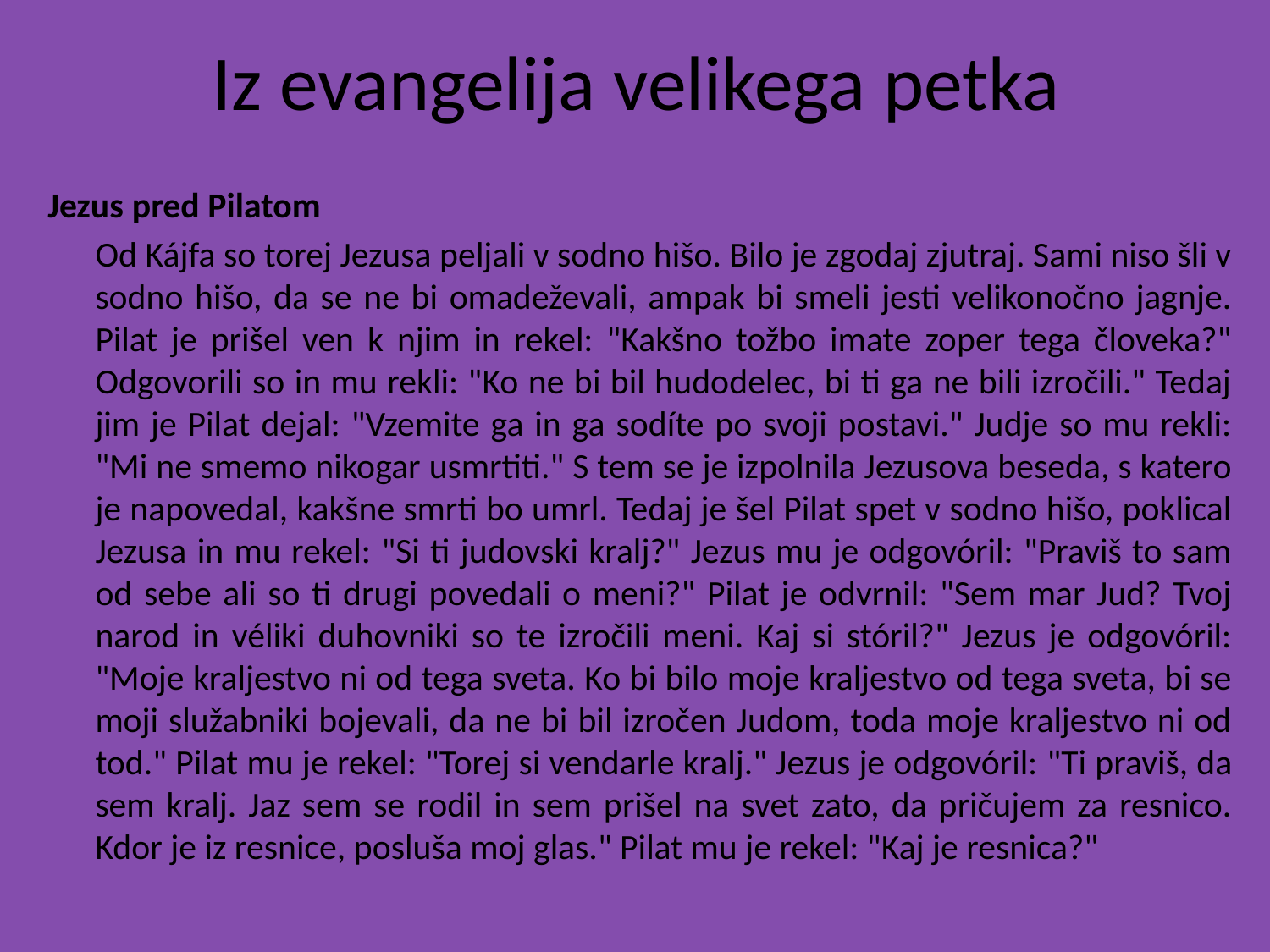

# Iz evangelija velikega petka
Jezus pred Pilatom
	Od Kájfa so torej Jezusa peljali v sodno hišo. Bilo je zgodaj zjutraj. Sami niso šli v sodno hišo, da se ne bi omadeževali, ampak bi smeli jesti velikonočno jagnje. Pilat je prišel ven k njim in rekel: "Kakšno tožbo imate zoper tega človeka?" Odgovorili so in mu rekli: "Ko ne bi bil hudodelec, bi ti ga ne bili izročili." Tedaj jim je Pilat dejal: "Vzemite ga in ga sodíte po svoji postavi." Judje so mu rekli: "Mi ne smemo nikogar usmrtiti." S tem se je izpolnila Jezusova beseda, s katero je napovedal, kakšne smrti bo umrl. Tedaj je šel Pilat spet v sodno hišo, poklical Jezusa in mu rekel: "Si ti judovski kralj?" Jezus mu je odgovóril: "Praviš to sam od sebe ali so ti drugi povedali o meni?" Pilat je odvrnil: "Sem mar Jud? Tvoj narod in véliki duhovniki so te izročili meni. Kaj si stóril?" Jezus je odgovóril: "Moje kraljestvo ni od tega sveta. Ko bi bilo moje kraljestvo od tega sveta, bi se moji služabniki bojevali, da ne bi bil izročen Judom, toda moje kraljestvo ni od tod." Pilat mu je rekel: "Torej si vendarle kralj." Jezus je odgovóril: "Ti praviš, da sem kralj. Jaz sem se rodil in sem prišel na svet zato, da pričujem za resnico. Kdor je iz resnice, posluša moj glas." Pilat mu je rekel: "Kaj je resnica?"